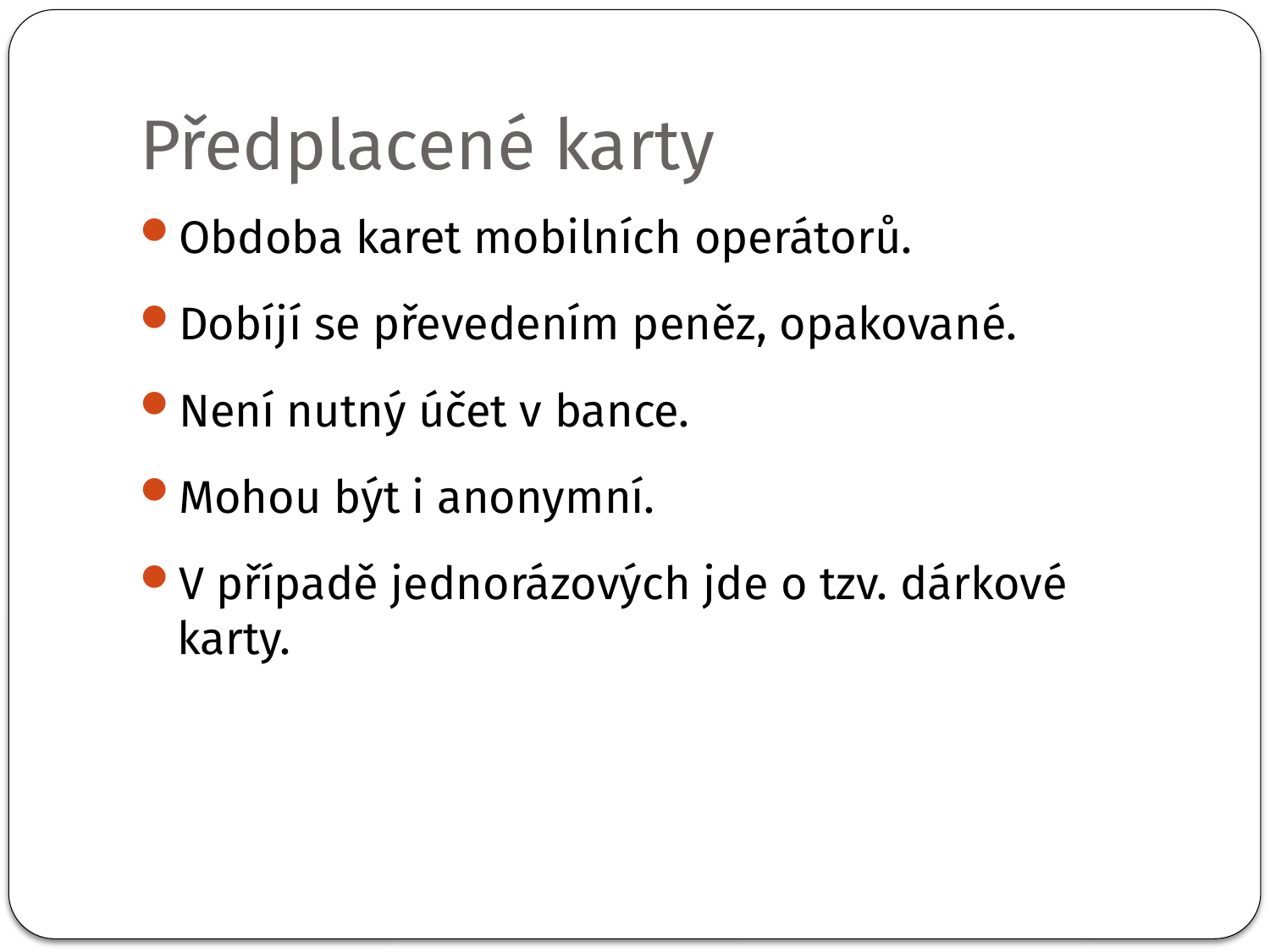

# Předplacené karty
Obdoba karet mobilních operátorů.
Dobíjí se převedením peněz, opakované.
Není nutný účet v bance.
Mohou být i anonymní.
V případě jednorázových jde o tzv. dárkové karty.